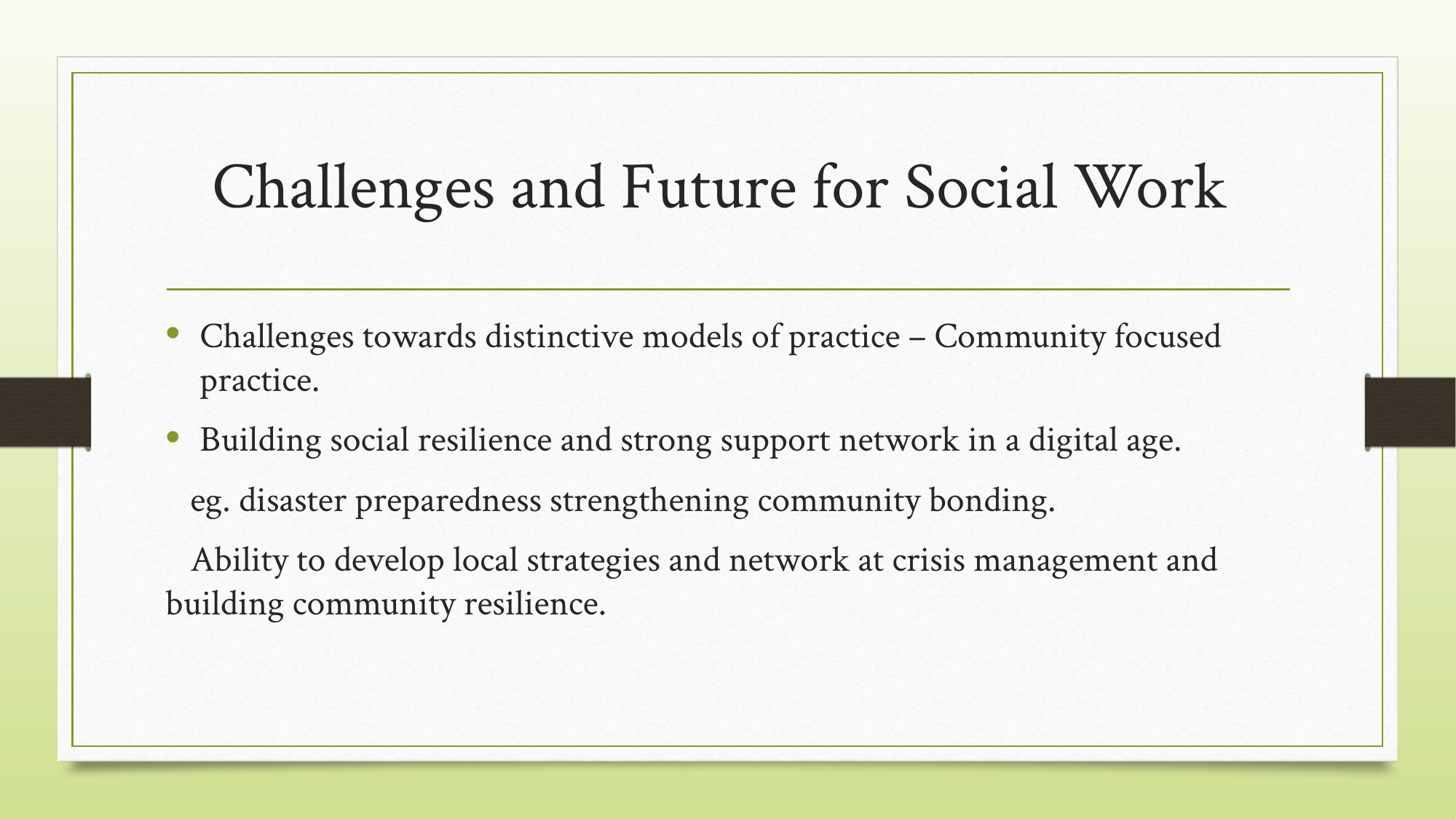

# Challenges and Future for Social Work
Challenges towards distinctive models of practice – Community focused practice.
Building social resilience and strong support network in a digital age.
   eg. disaster preparedness strengthening community bonding.
   Ability to develop local strategies and network at crisis management and building community resilience.